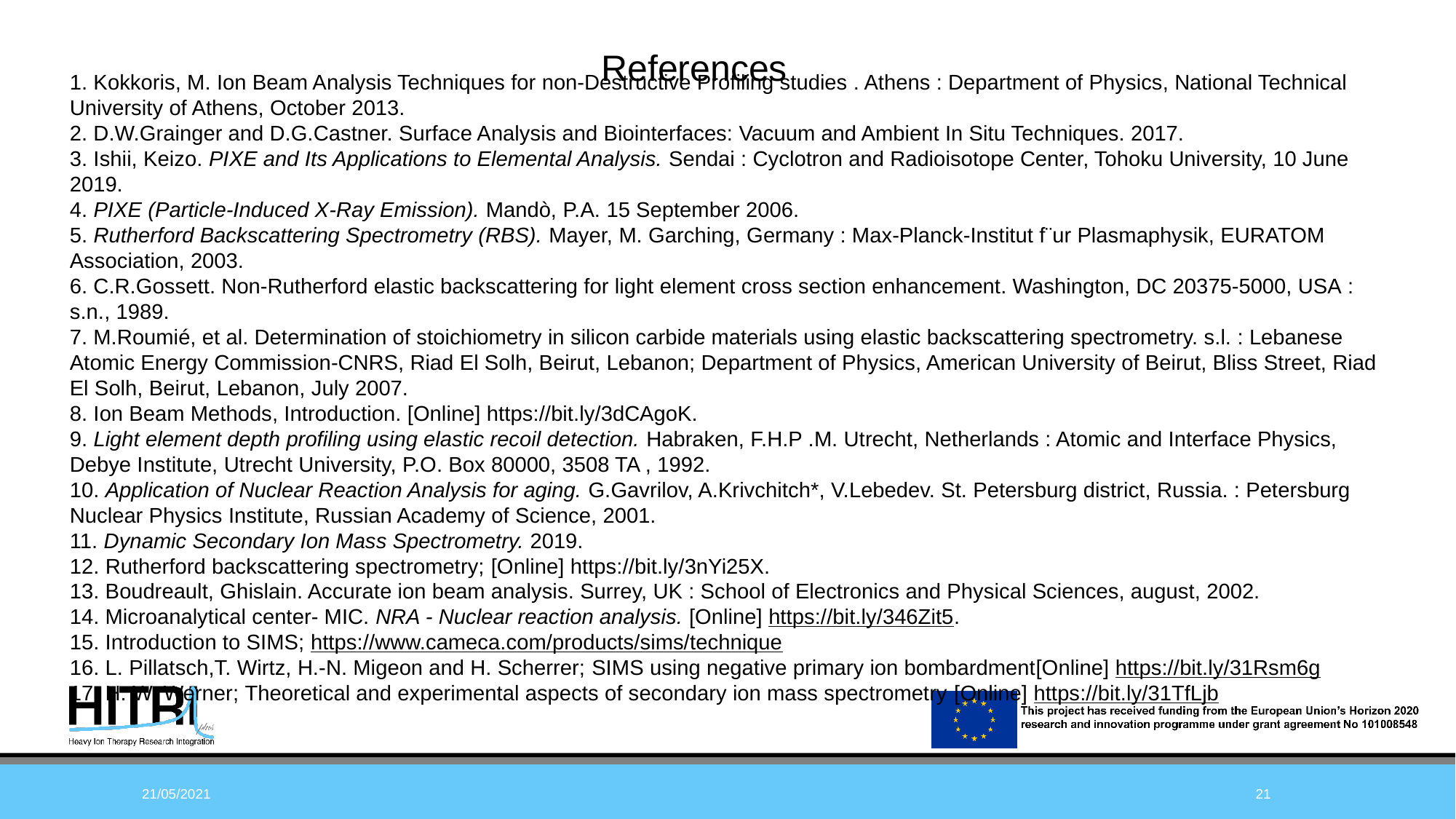

# References
1. Kokkoris, M. Ion Beam Analysis Techniques for non-Destructive Profiling studies . Athens : Department of Physics, National Technical University of Athens, October 2013.
2. D.W.Grainger and D.G.Castner. Surface Analysis and Biointerfaces: Vacuum and Ambient In Situ Techniques. 2017.
3. Ishii, Keizo. PIXE and Its Applications to Elemental Analysis. Sendai : Cyclotron and Radioisotope Center, Tohoku University, 10 June 2019.
4. PIXE (Particle‐Induced X‐Ray Emission). Mandò, P.A. 15 September 2006.
5. Rutherford Backscattering Spectrometry (RBS). Mayer, M. Garching, Germany : Max-Planck-Institut f¨ur Plasmaphysik, EURATOM Association, 2003.
6. C.R.Gossett. Non-Rutherford elastic backscattering for light element cross section enhancement. Washington, DC 20375-5000, USA : s.n., 1989.
7. M.Roumié, et al. Determination of stoichiometry in silicon carbide materials using elastic backscattering spectrometry. s.l. : Lebanese Atomic Energy Commission-CNRS, Riad El Solh, Beirut, Lebanon; Department of Physics, American University of Beirut, Bliss Street, Riad El Solh, Beirut, Lebanon, July 2007.
8. Ion Beam Methods, Introduction. [Online] https://bit.ly/3dCAgoK.
9. Light element depth profiling using elastic recoil detection. Habraken, F.H.P .M. Utrecht, Netherlands : Atomic and Interface Physics, Debye Institute, Utrecht University, P.O. Box 80000, 3508 TA , 1992.
10. Application of Nuclear Reaction Analysis for aging. G.Gavrilov, A.Krivchitch*, V.Lebedev. St. Petersburg district, Russia. : Petersburg Nuclear Physics Institute, Russian Academy of Science, 2001.
11. Dynamic Secondary Ion Mass Spectrometry. 2019.
12. Rutherford backscattering spectrometry; [Online] https://bit.ly/3nYi25X.
13. Boudreault, Ghislain. Accurate ion beam analysis. Surrey, UK : School of Electronics and Physical Sciences, august, 2002.
14. Microanalytical center- MIC. NRA - Nuclear reaction analysis. [Online] https://bit.ly/346Zit5.
15. Introduction to SIMS; https://www.cameca.com/products/sims/technique
16. L. Pillatsch,T. Wirtz, H.-N. Migeon and H. Scherrer; SIMS using negative primary ion bombardment[Online] https://bit.ly/31Rsm6g
17. H. W. Werner; Theoretical and experimental aspects of secondary ion mass spectrometry [Online] https://bit.ly/31TfLjb

21/05/2021
21